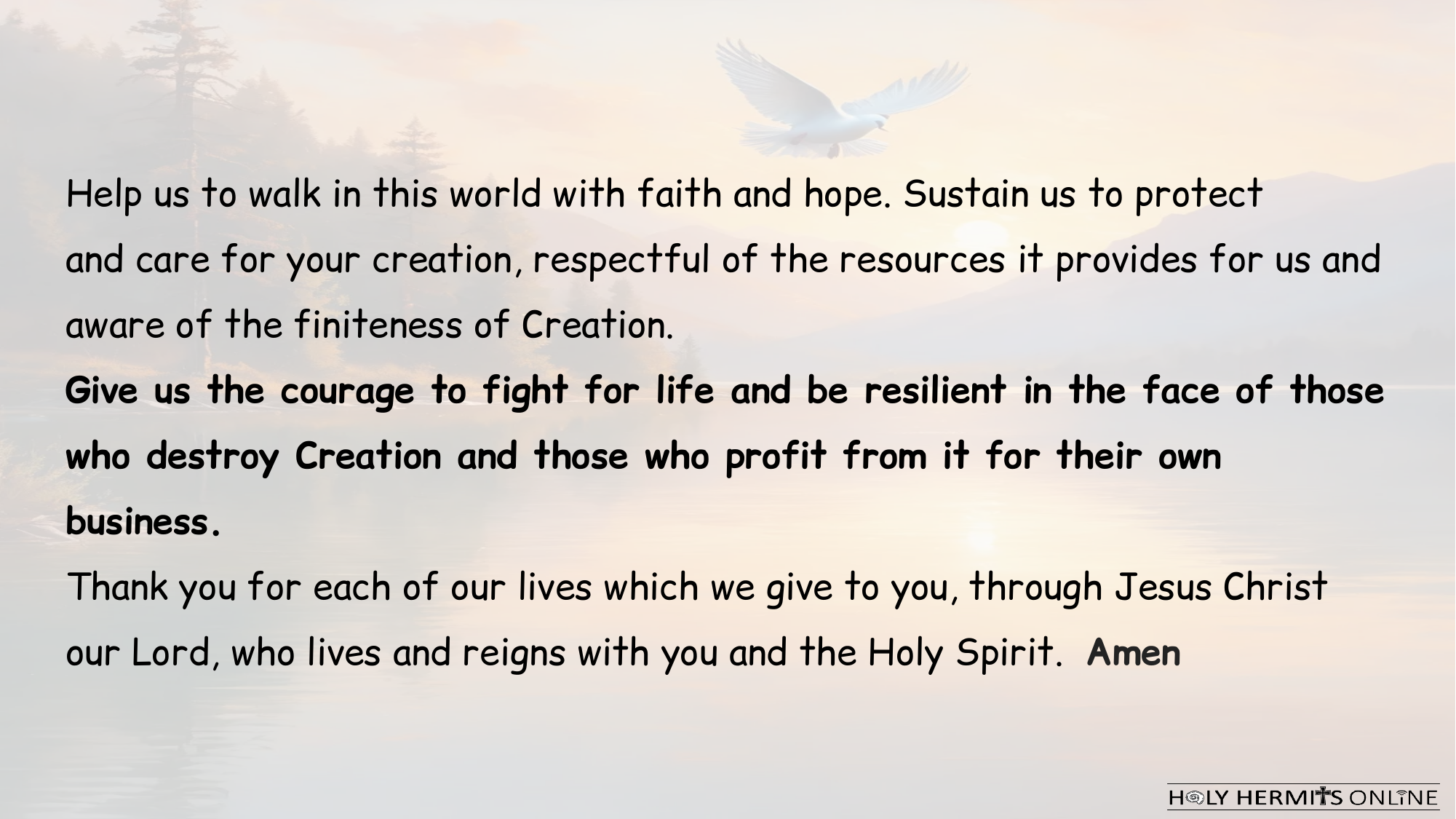

Help us to walk in this world with faith and hope. Sustain us to protect
and care for your creation, respectful of the resources it provides for us and
aware of the finiteness of Creation.
Give us the courage to fight for life and be resilient in the face of those
who destroy Creation and those who profit from it for their own business.
Thank you for each of our lives which we give to you, through Jesus Christ our Lord, who lives and reigns with you and the Holy Spirit.  Amen